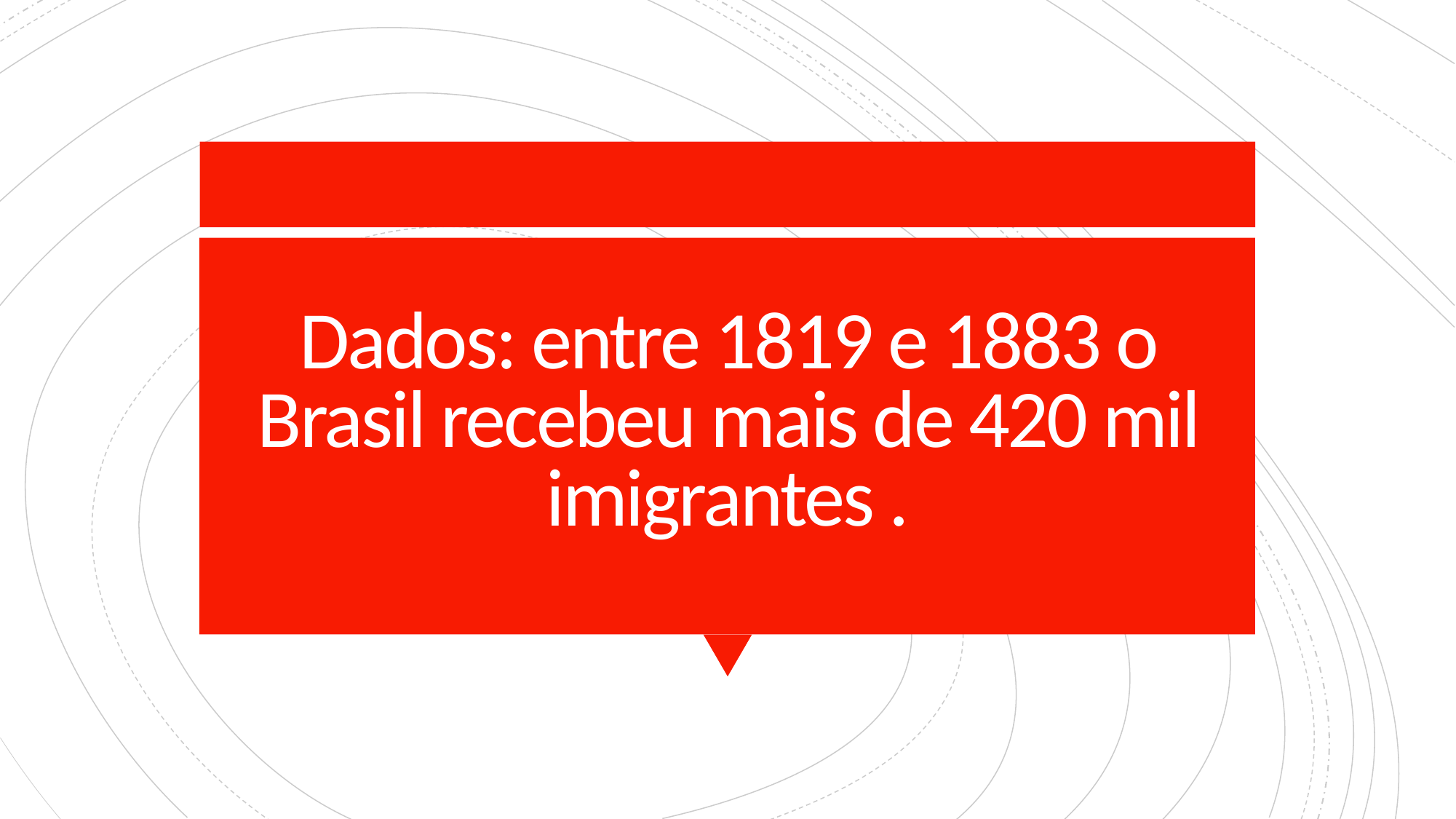

# Dados: entre 1819 e 1883 o Brasil recebeu mais de 420 mil imigrantes .